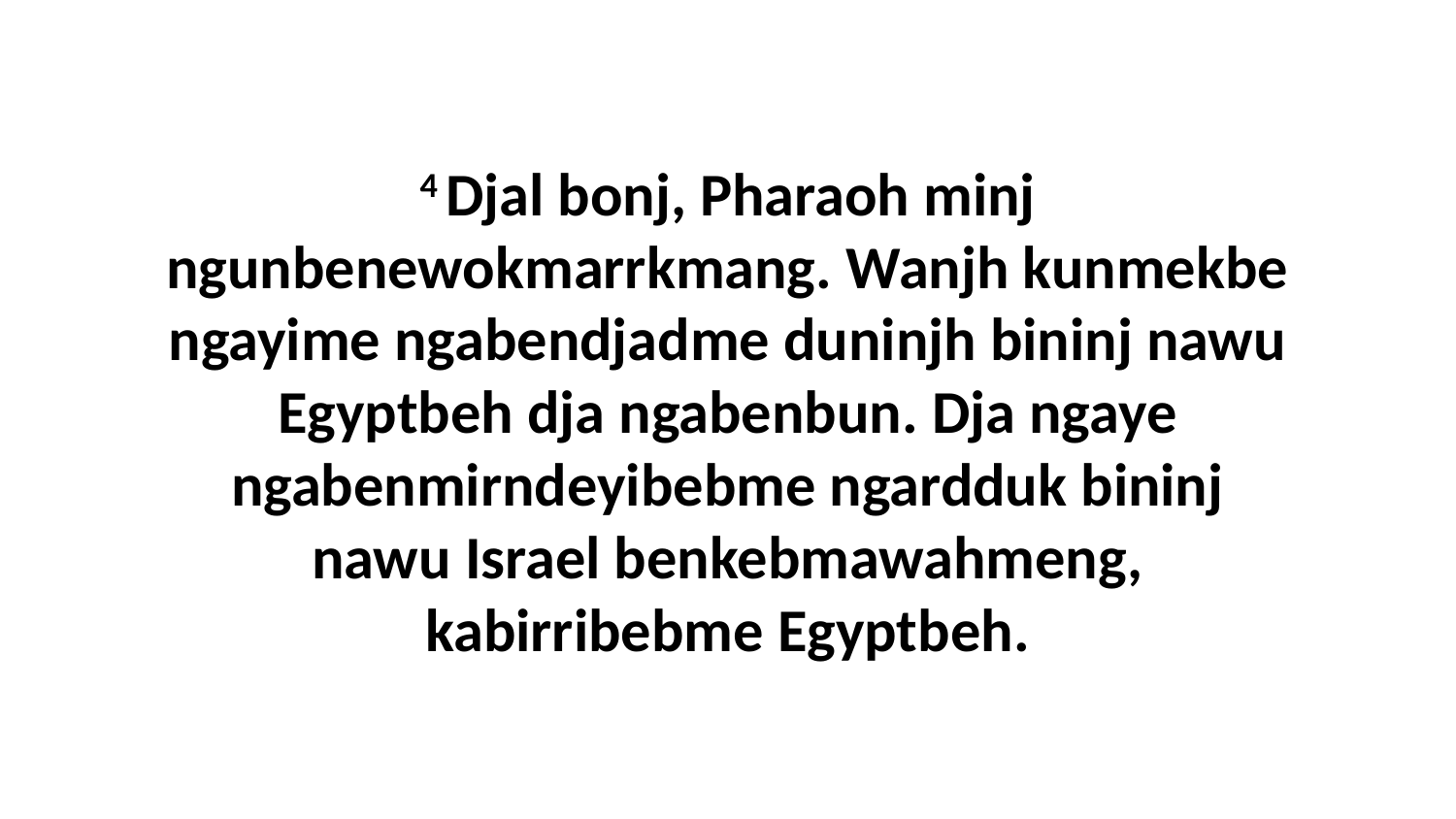

4 Djal bonj, Pharaoh minj ngunbenewokmarrkmang. Wanjh kunmekbe ngayime ngabendjadme duninjh bininj nawu Egyptbeh dja ngabenbun. Dja ngaye ngabenmirndeyibebme ngardduk bininj nawu Israel benkebmawahmeng, kabirribebme Egyptbeh.